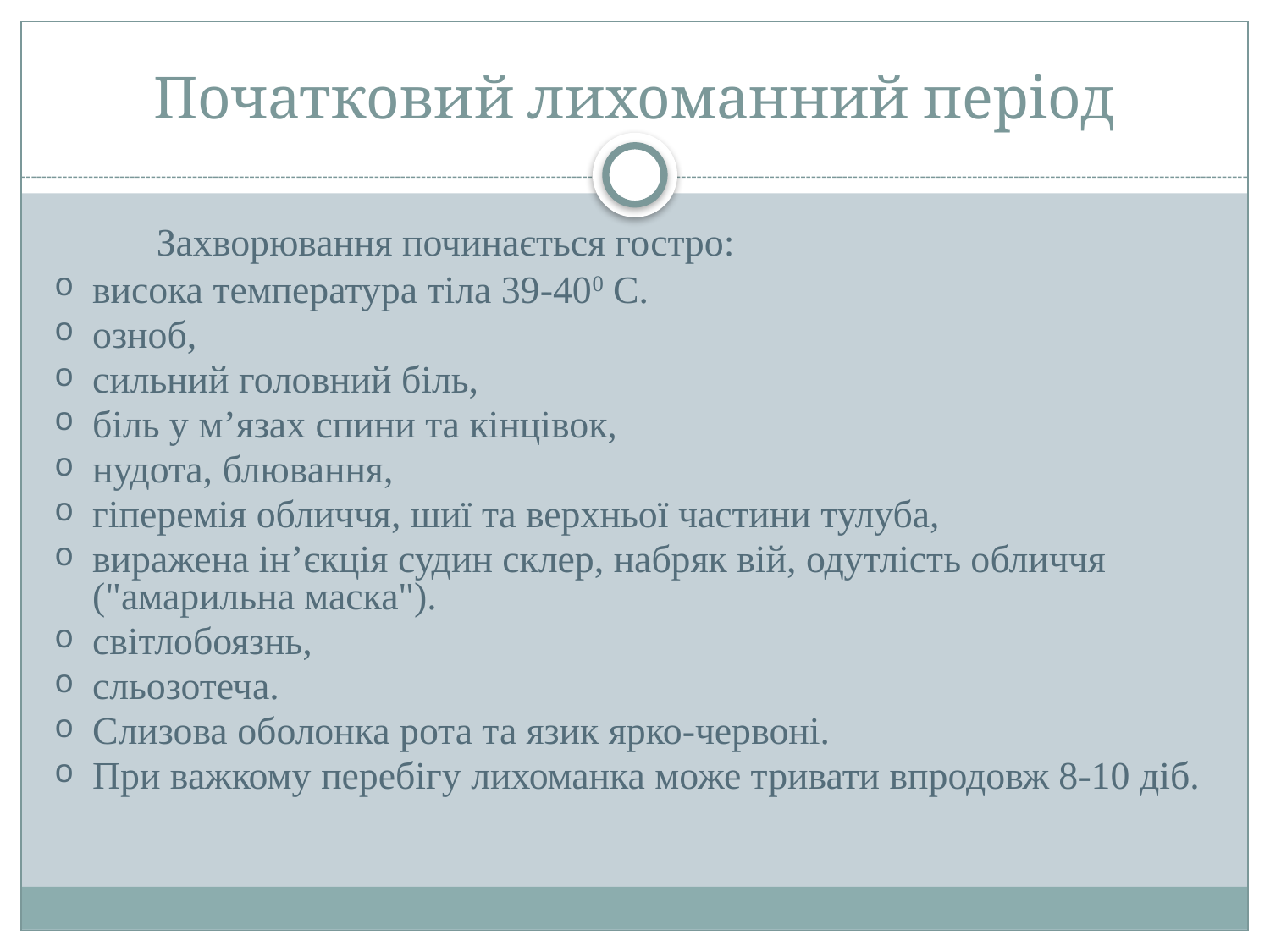

# Початковий лихоманний період
	       Захворювання починається гостро:
висока температура тіла 39-400 С.
озноб,
сильний головний біль,
біль у м’язах спини та кінцівок,
нудота, блювання,
гіперемія обличчя, шиї та верхньої частини тулуба,
виражена ін’єкція судин склер, набряк вій, одутлість обличчя ("амарильна маска").
світлобоязнь,
сльозотеча.
Слизова оболонка рота та язик ярко-червоні.
При важкому перебігу лихоманка може тривати впродовж 8-10 діб.